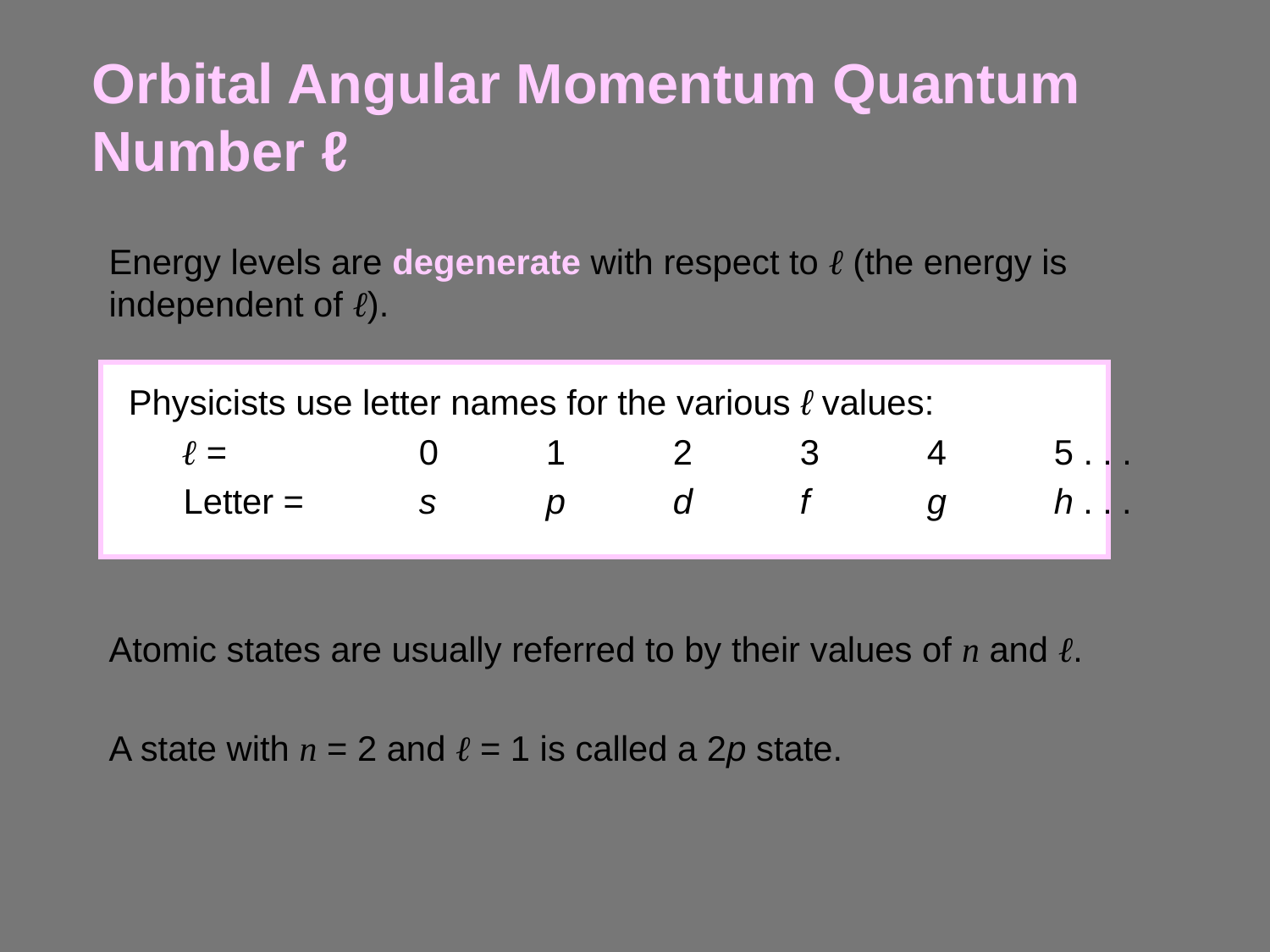

# Orbital Angular Momentum Quantum Number ℓ
Energy levels are degenerate with respect to ℓ (the energy is independent of ℓ).

  Physicists use letter names for the various ℓ values:
  ℓ =		0	1	2	3	4	5 . . .
  Letter =	s	p	d	f	g	h . . .

Atomic states are usually referred to by their values of n and ℓ.

A state with n = 2 and ℓ = 1 is called a 2p state.